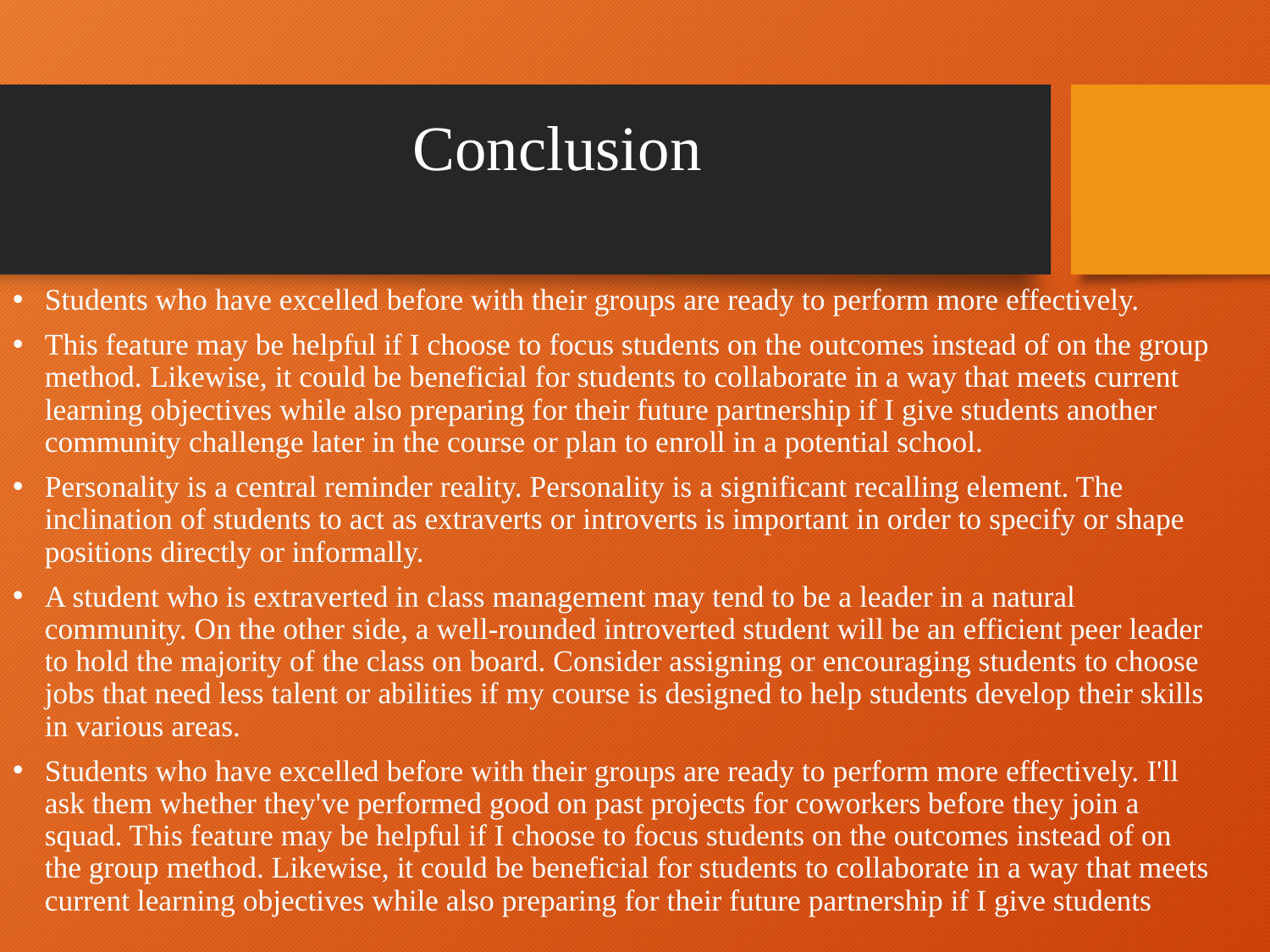

# Conclusion
Students who have excelled before with their groups are ready to perform more effectively.
This feature may be helpful if I choose to focus students on the outcomes instead of on the group method. Likewise, it could be beneficial for students to collaborate in a way that meets current learning objectives while also preparing for their future partnership if I give students another community challenge later in the course or plan to enroll in a potential school.
Personality is a central reminder reality. Personality is a significant recalling element. The inclination of students to act as extraverts or introverts is important in order to specify or shape positions directly or informally.
A student who is extraverted in class management may tend to be a leader in a natural community. On the other side, a well-rounded introverted student will be an efficient peer leader to hold the majority of the class on board. Consider assigning or encouraging students to choose jobs that need less talent or abilities if my course is designed to help students develop their skills in various areas.
Students who have excelled before with their groups are ready to perform more effectively. I'll ask them whether they've performed good on past projects for coworkers before they join a squad. This feature may be helpful if I choose to focus students on the outcomes instead of on the group method. Likewise, it could be beneficial for students to collaborate in a way that meets current learning objectives while also preparing for their future partnership if I give students